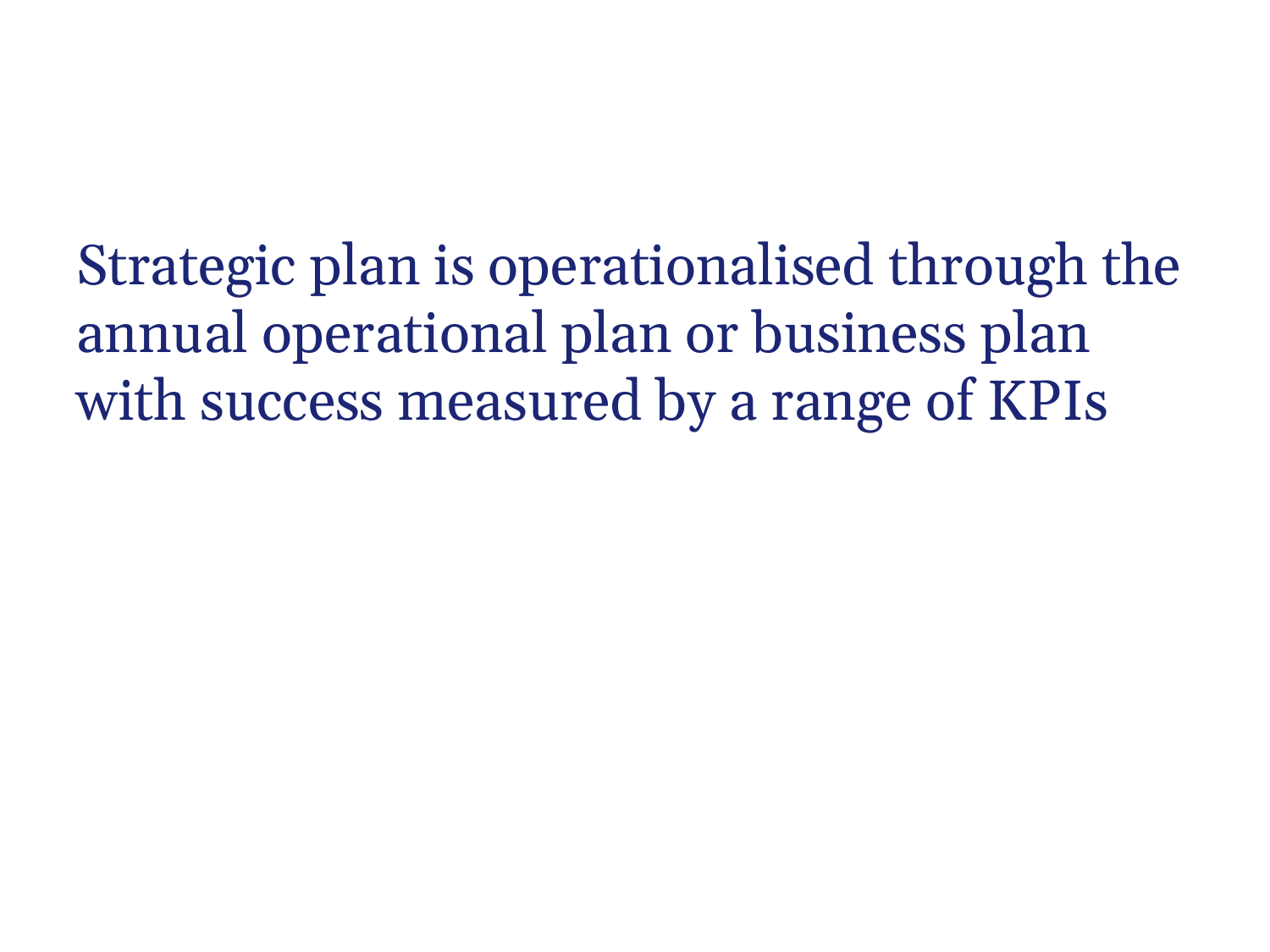

#
Strategic plan is operationalised through the annual operational plan or business plan with success measured by a range of KPIs